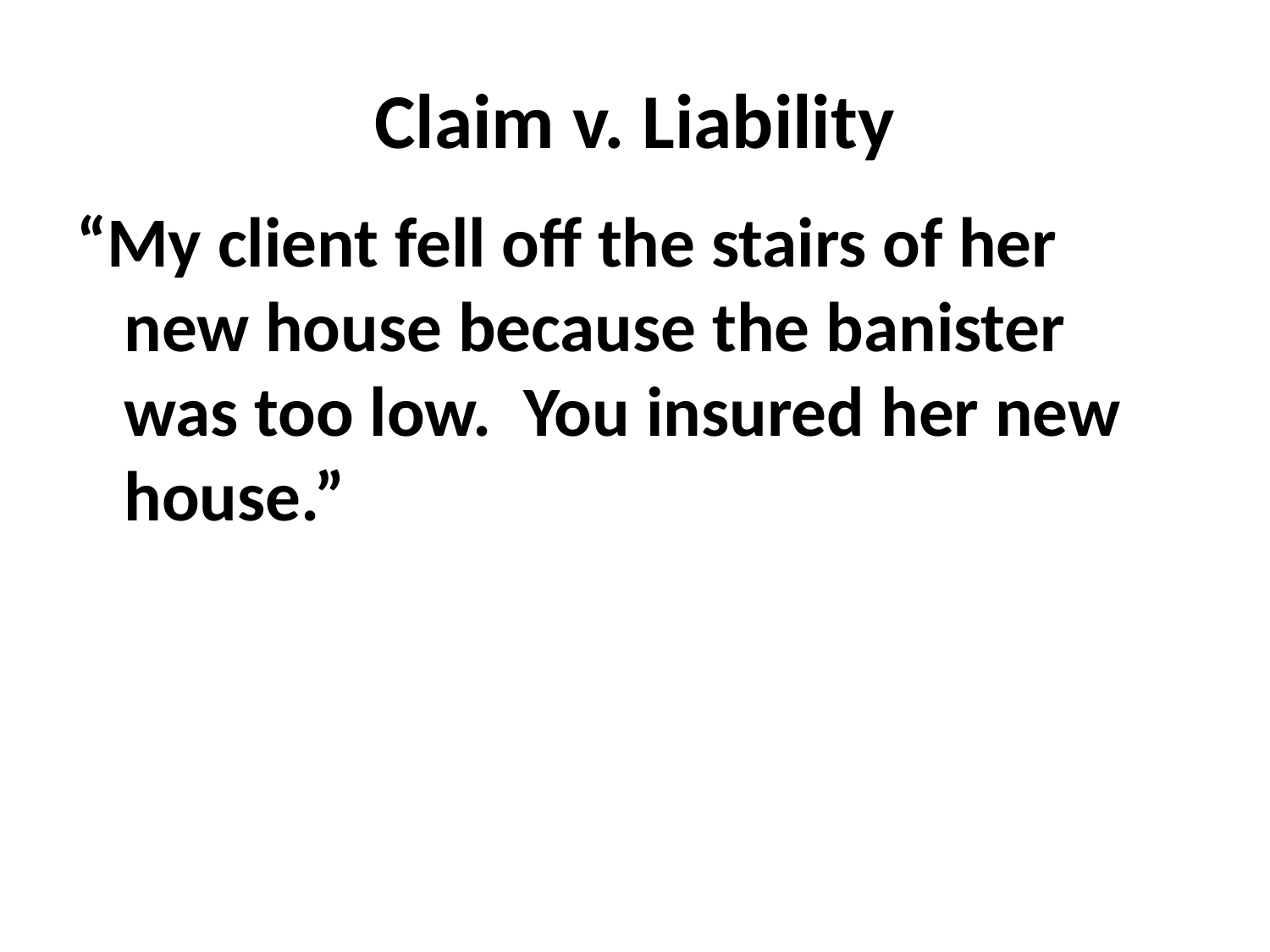

# Claim v. Liability
“My client fell off the stairs of her new house because the banister was too low.  You insured her new house.”